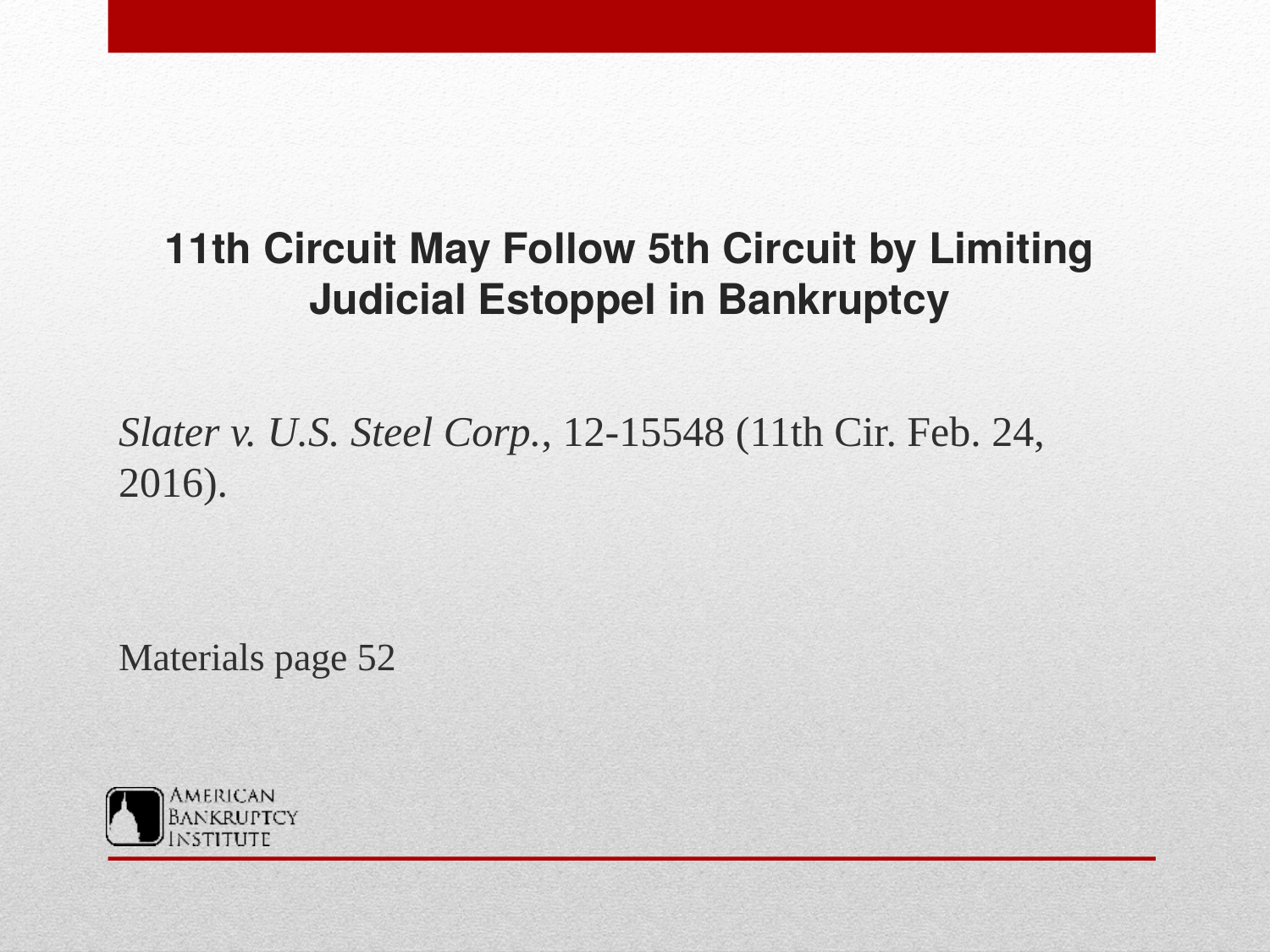

# 11th Circuit May Follow 5th Circuit by Limiting Judicial Estoppel in Bankruptcy
Slater v. U.S. Steel Corp., 12-15548 (11th Cir. Feb. 24, 2016).

Materials page 52